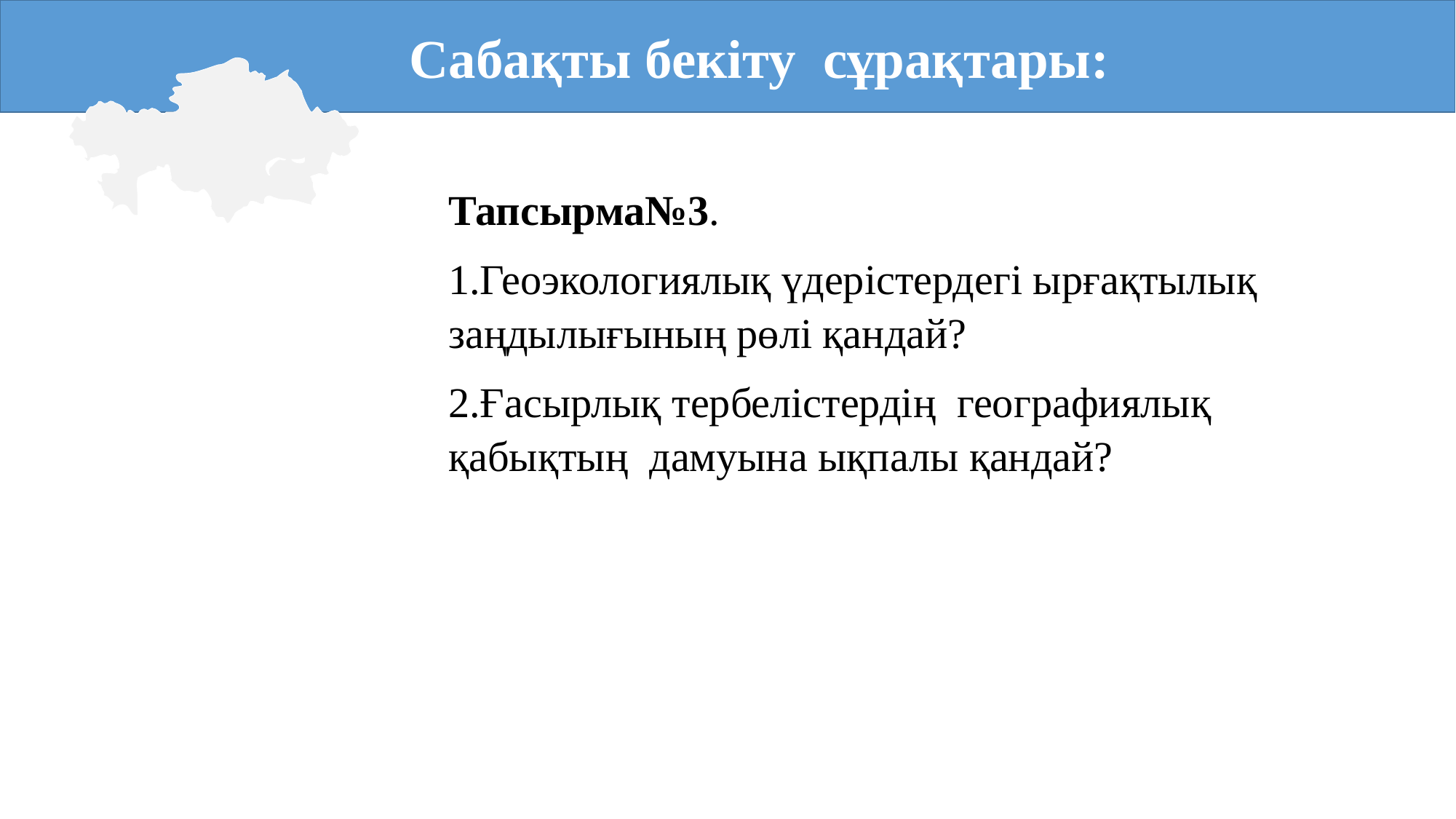

Сабақты бекіту  сұрақтары:

| Тапсырма№3. 1.Геоэкологиялық үдерістердегі ырғақтылық заңдылығының рөлі қандай? 2.Ғасырлық тербелістердің географиялық қабықтың дамуына ықпалы қандай? |
| --- |